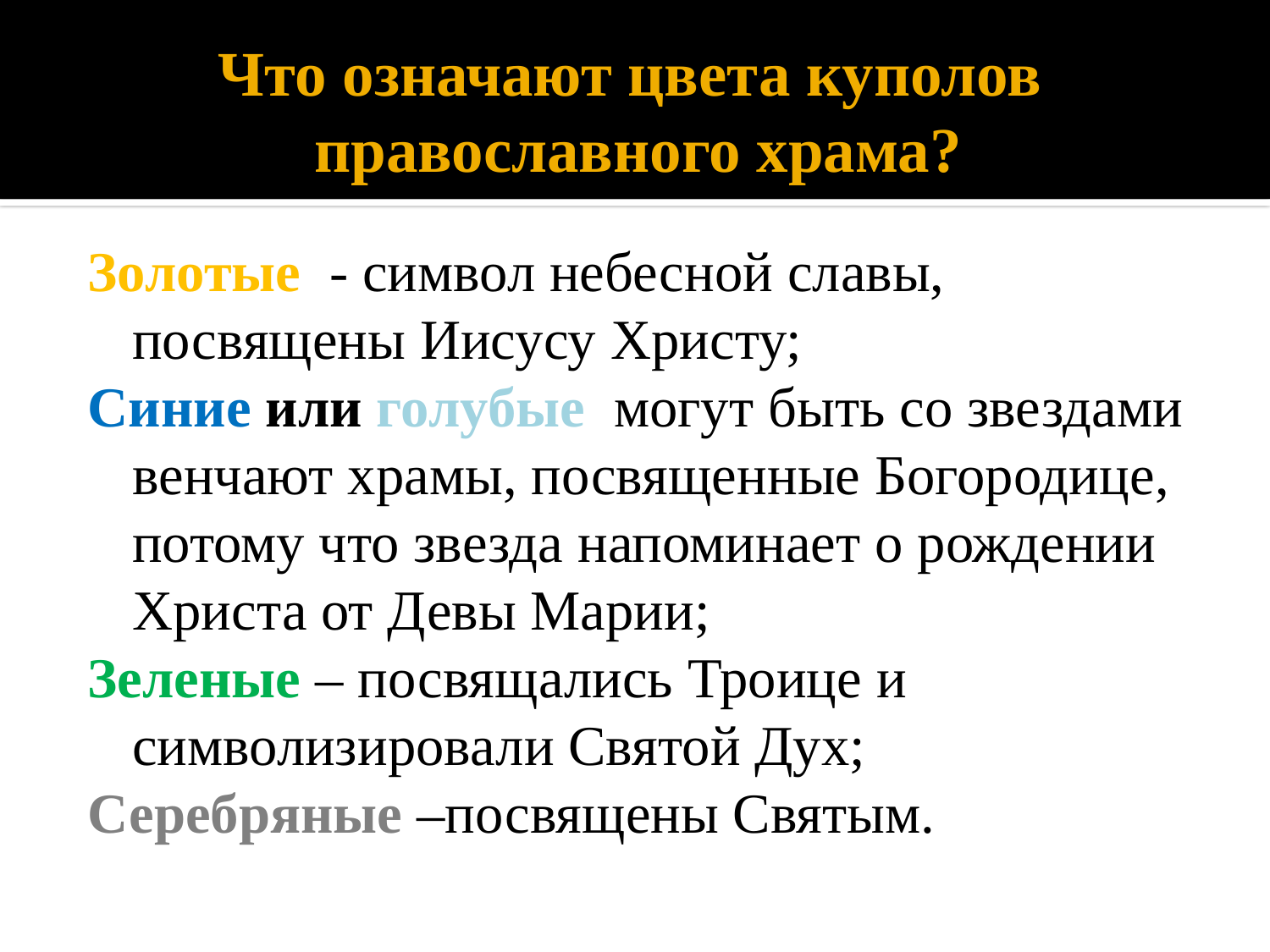

# Что означают цвета куполов православного храма?
Золотые  - символ небесной славы, посвящены Иисусу Христу;
Синие или голубые  могут быть со звездами венчают храмы, посвященные Богородице, потому что звезда напоминает о рождении Христа от Девы Марии;
Зеленые – посвящались Троице и символизировали Святой Дух;
Серебряные –посвящены Святым.